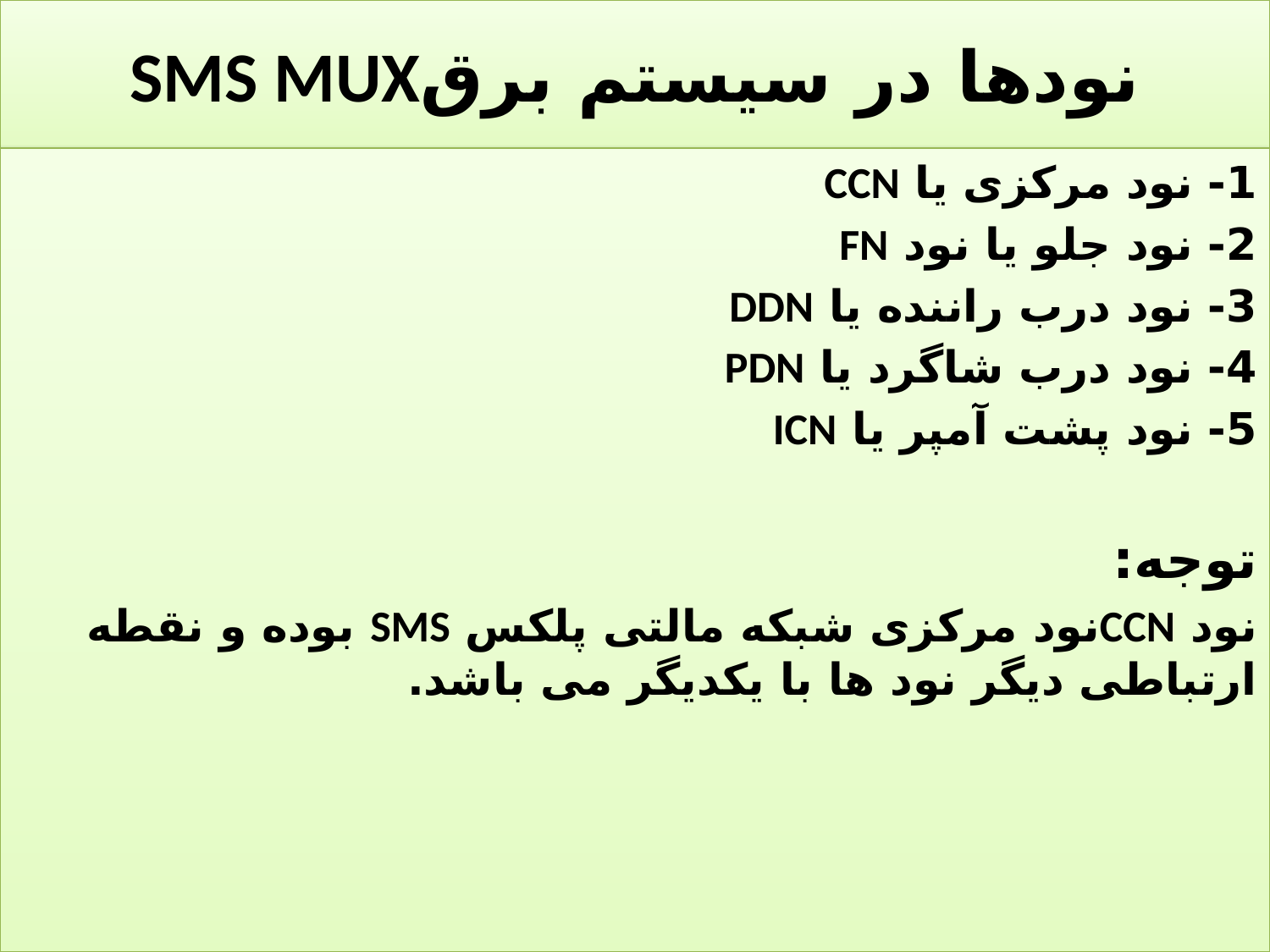

# نودها در سیستم برقSMS MUX
1- نود مرکزی یا CCN
2- نود جلو یا نود FN
3- نود درب راننده یا DDN
4- نود درب شاگرد یا PDN
5- نود پشت آمپر یا ICN

توجه:
نود CCNنود مرکزی شبکه مالتی پلکس SMS بوده و نقطه ارتباطی دیگر نود ها با یکدیگر می باشد.
49